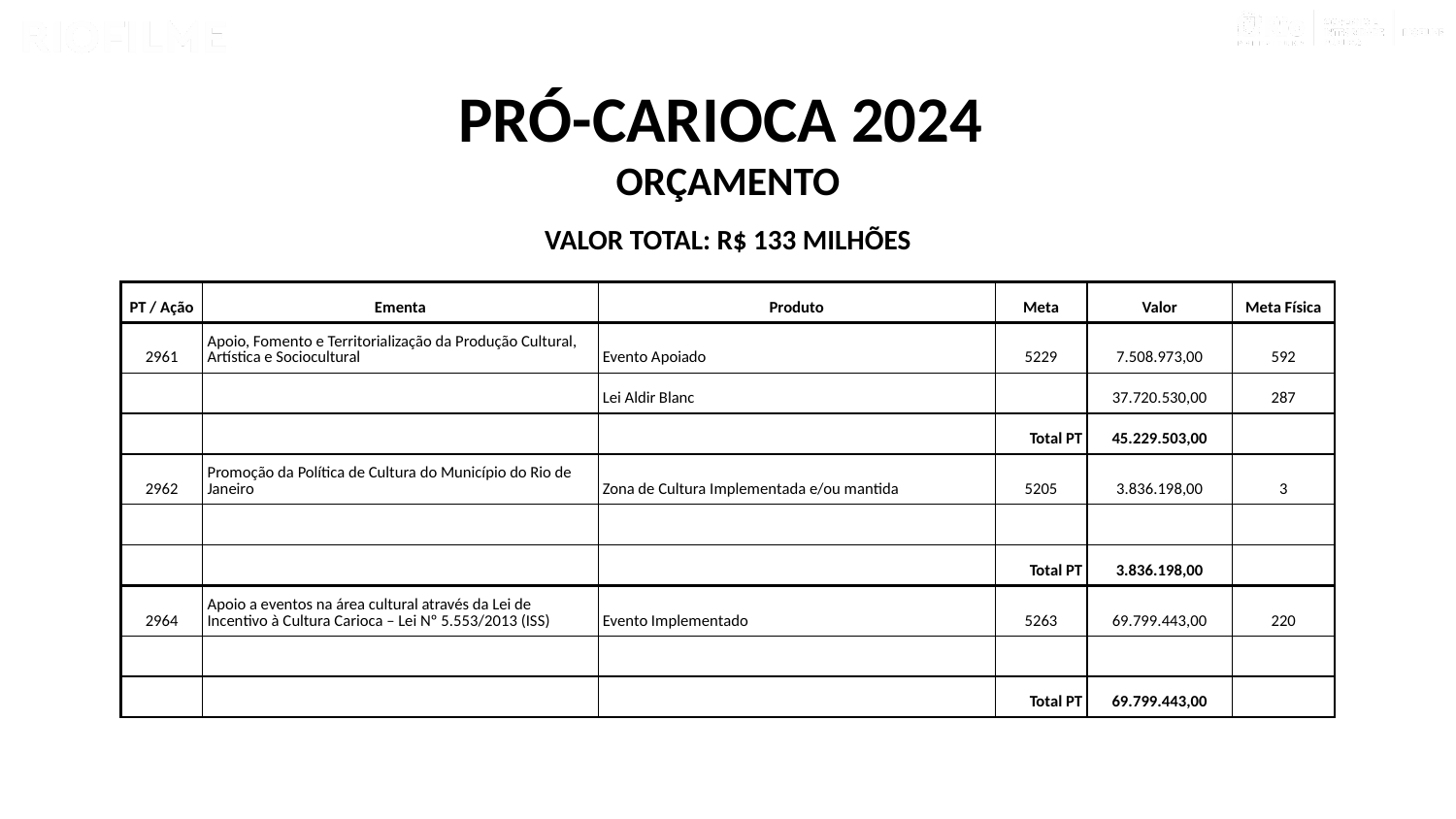

# PRÓ-CARIOCA 2024
ORÇAMENTO

VALOR TOTAL: R$ 133 MILHÕES
| PT / Ação | Ementa | Produto | Meta | Valor | Meta Física |
| --- | --- | --- | --- | --- | --- |
| 2961 | Apoio, Fomento e Territorialização da Produção Cultural, Artística e Sociocultural | Evento Apoiado | 5229 | 7.508.973,00 | 592 |
|  |  | Lei Aldir Blanc |  | 37.720.530,00 | 287 |
|  |  |  | Total PT | 45.229.503,00 |  |
| 2962 | Promoção da Política de Cultura do Município do Rio de Janeiro | Zona de Cultura Implementada e/ou mantida | 5205 | 3.836.198,00 | 3 |
|  |  |  |  |  |  |
|  |  |  | Total PT | 3.836.198,00 |  |
| 2964 | Apoio a eventos na área cultural através da Lei de Incentivo à Cultura Carioca – Lei Nº 5.553/2013 (ISS) | Evento Implementado | 5263 | 69.799.443,00 | 220 |
|  |  |  |  |  |  |
|  |  |  | Total PT | 69.799.443,00 |  |